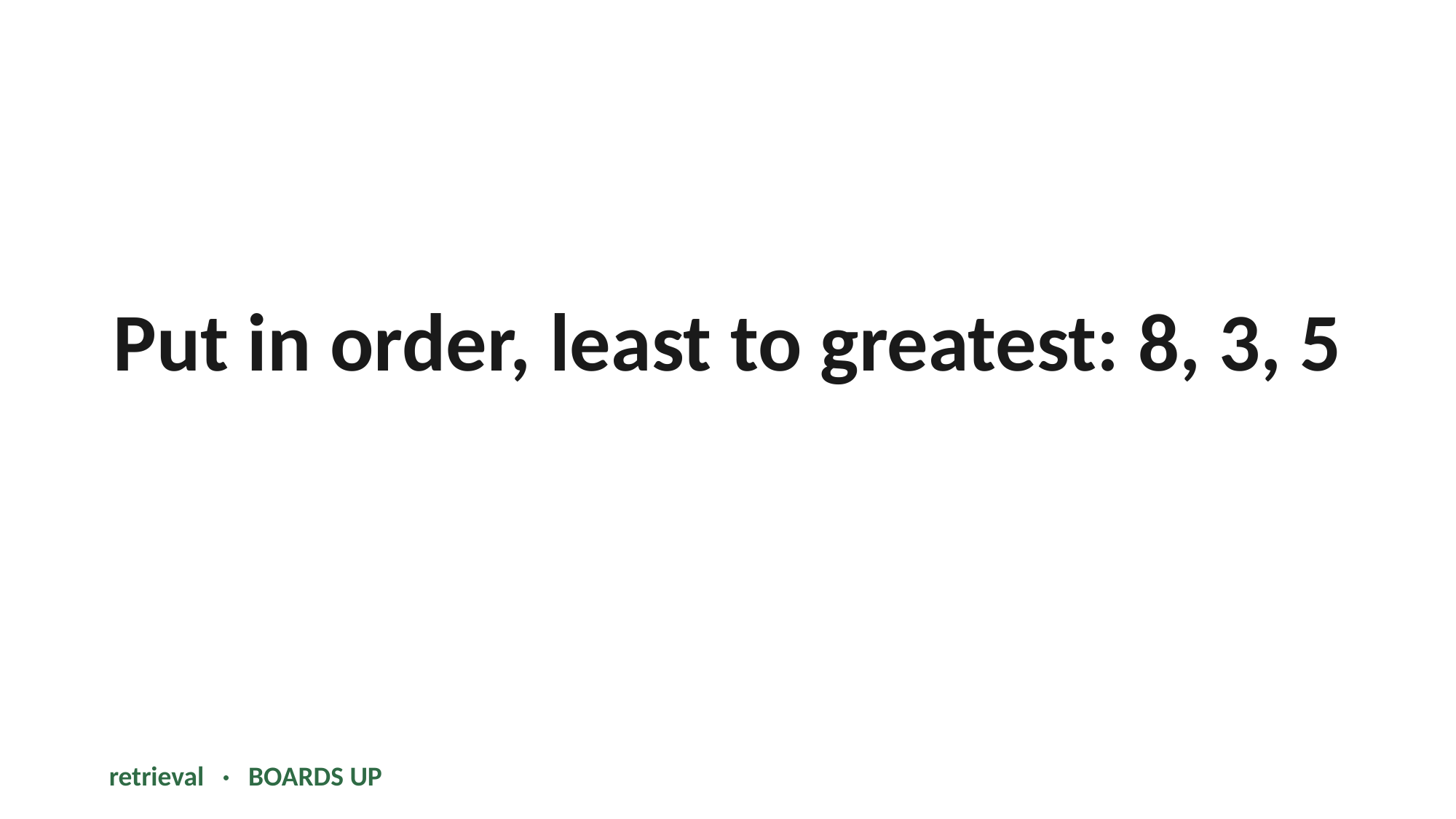

Put in order, least to greatest: 8, 3, 5
retrieval   ·   BOARDS UP